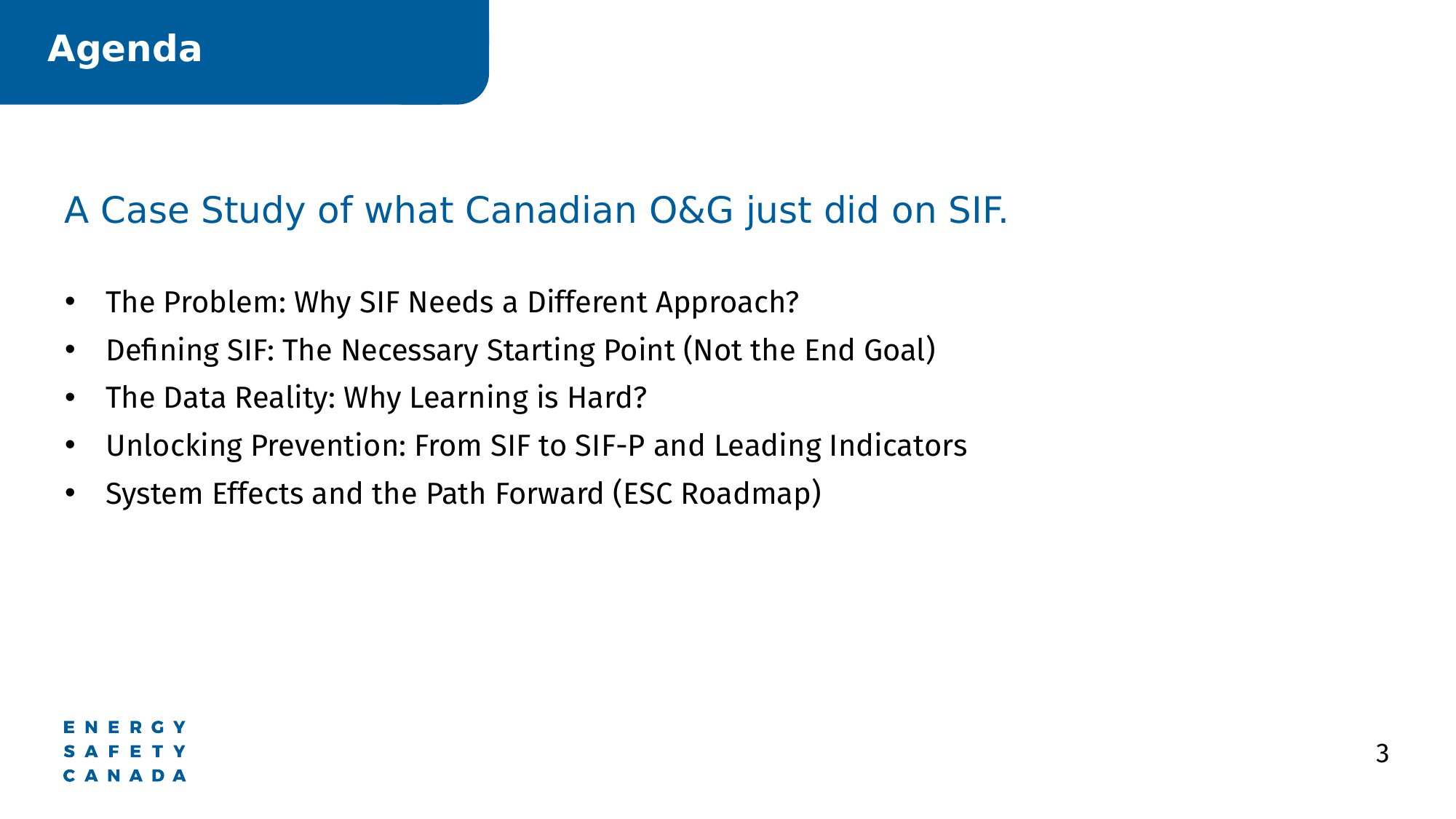

Agenda
A Case Study of what Canadian O&G just did on SIF.
The Problem: Why SIF Needs a Different Approach?
Defining SIF: The Necessary Starting Point (Not the End Goal)
The Data Reality: Why Learning is Hard?
Unlocking Prevention: From SIF to SIF-P and Leading Indicators
System Effects and the Path Forward (ESC Roadmap)
3